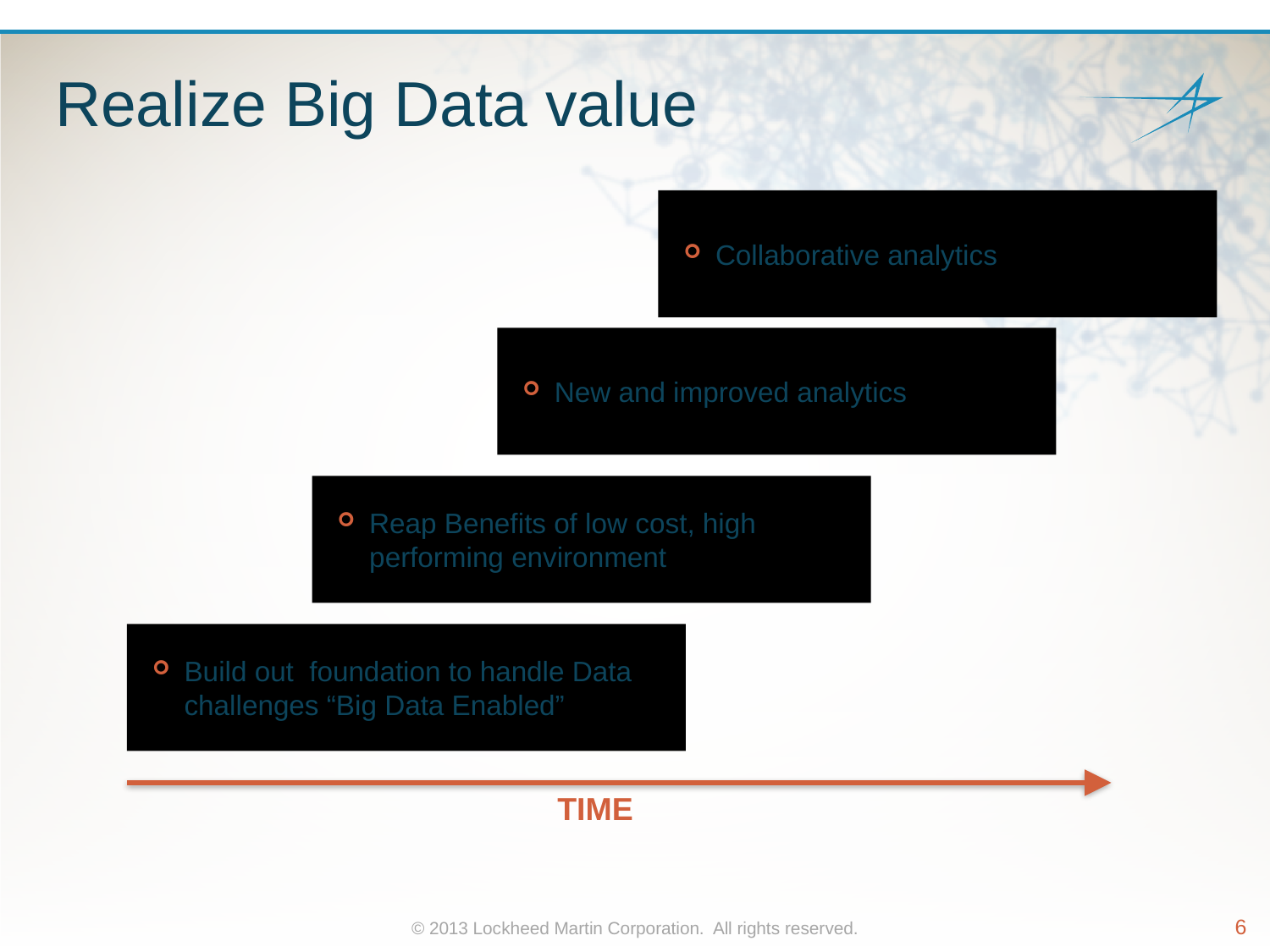

# Realize Big Data value
Collaborative analytics
New and improved analytics
Reap Benefits of low cost, high performing environment
Build out  foundation to handle Data challenges “Big Data Enabled”
TIME
© 2013 Lockheed Martin Corporation.  All rights reserved.
6